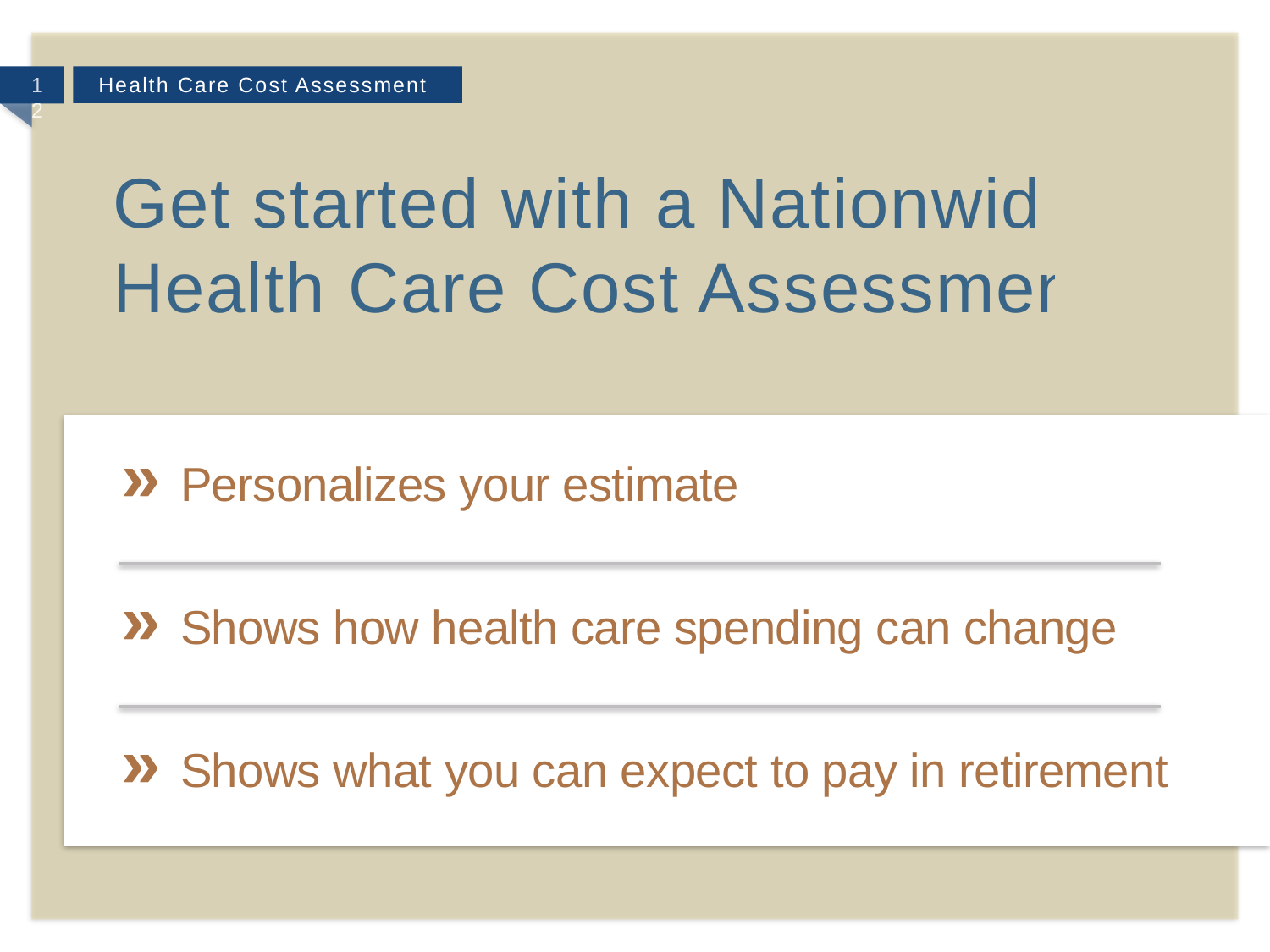

12
# Get started with a Nationwide Health Care Cost Assessment

» Personalizes your estimate

» Shows how health care spending can change

» Shows what you can expect to pay in retirement